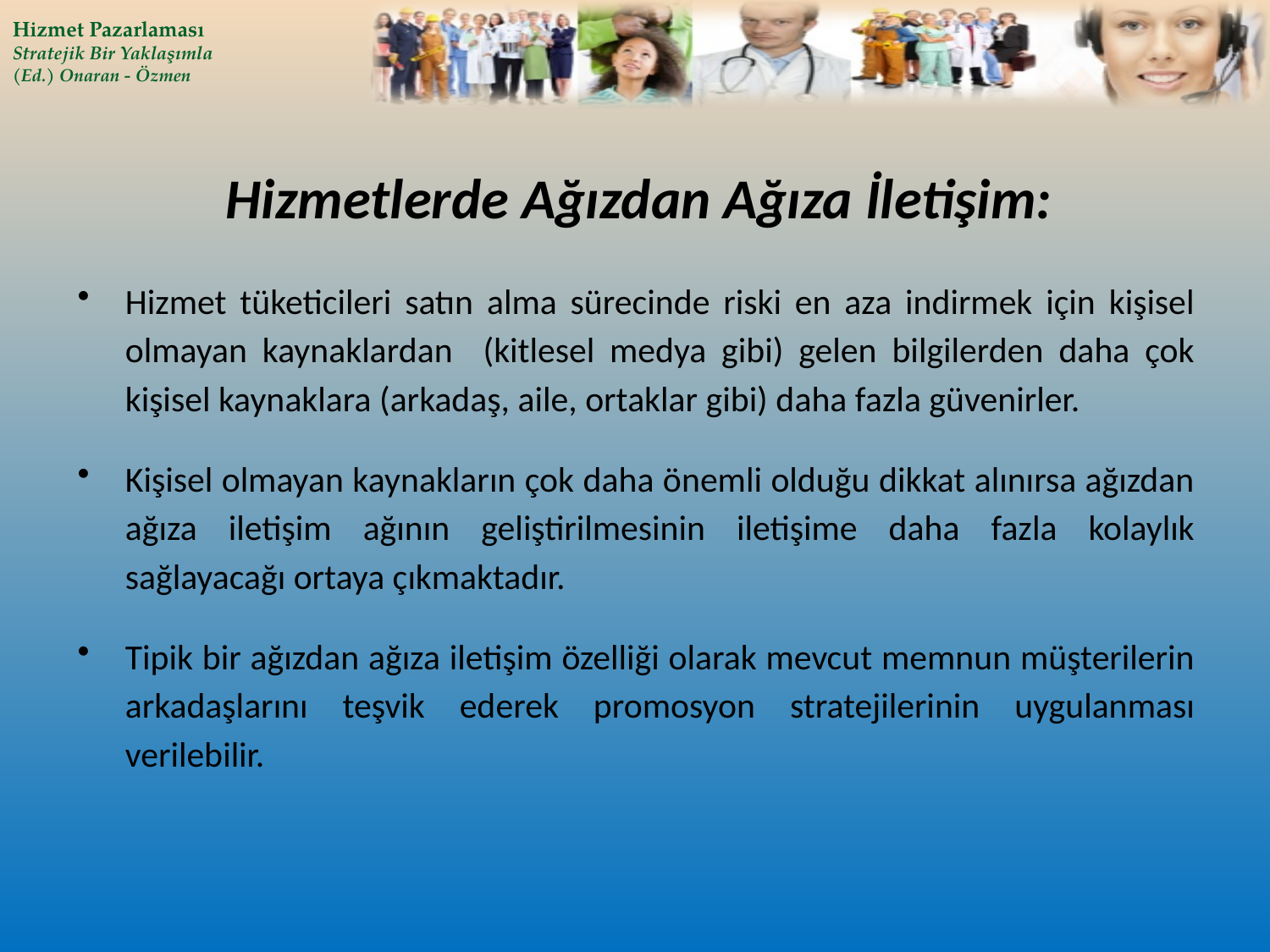

# Hizmetlerde Ağızdan Ağıza İletişim:
Hizmet tüketicileri satın alma sürecinde riski en aza indirmek için kişisel olmayan kaynaklardan  (kitlesel medya gibi) gelen bilgilerden daha çok kişisel kaynaklara (arkadaş, aile, ortaklar gibi) daha fazla güvenirler.
Kişisel olmayan kaynakların çok daha önemli olduğu dikkat alınırsa ağızdan ağıza iletişim ağının geliştirilmesinin iletişime daha fazla kolaylık sağlayacağı ortaya çıkmaktadır.
Tipik bir ağızdan ağıza iletişim özelliği olarak mevcut memnun müşterilerin arkadaşlarını teşvik ederek promosyon stratejilerinin uygulanması verilebilir.